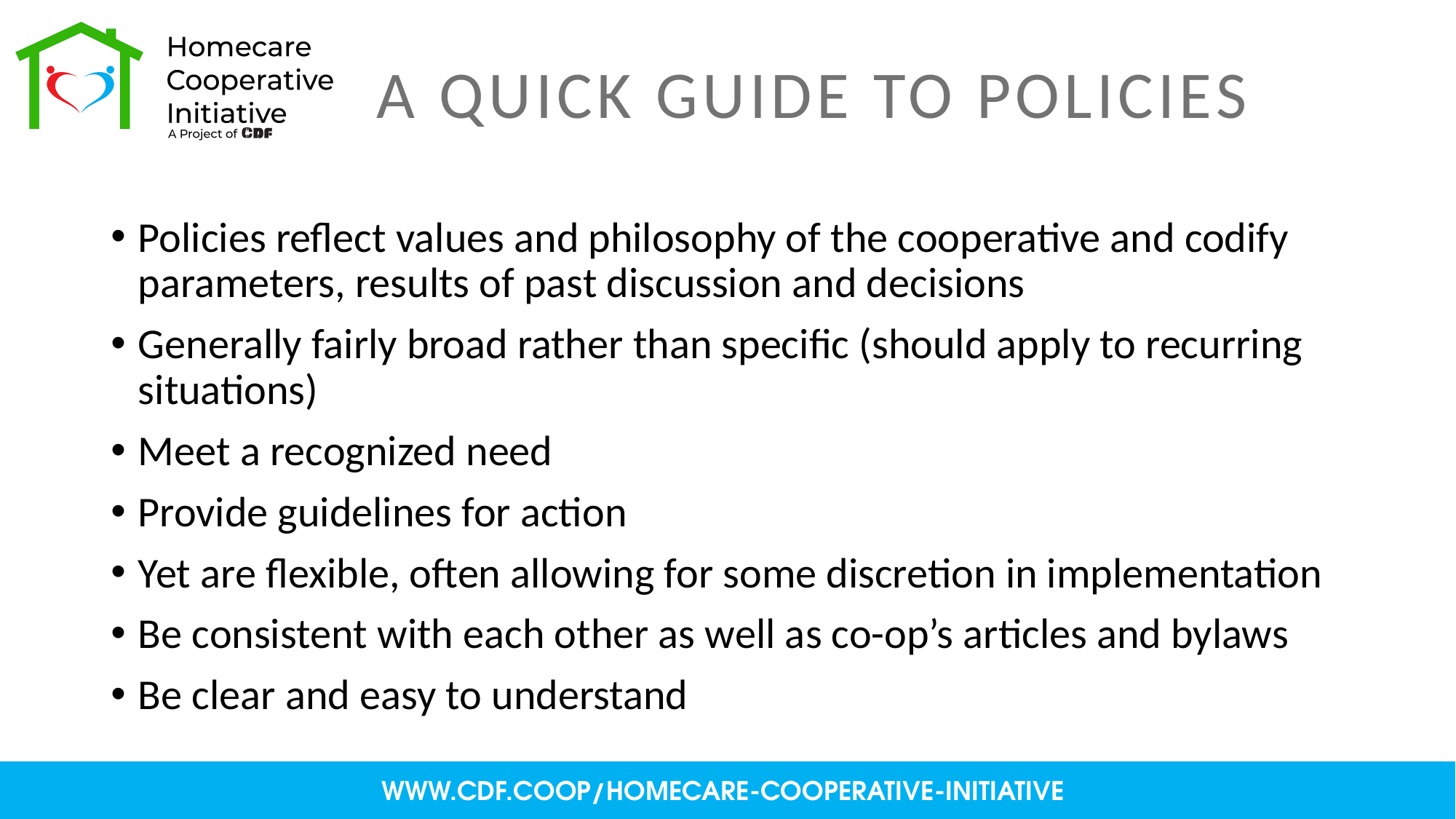

A QUICK GUIDE TO POLICIES
Policies reflect values and philosophy of the cooperative and codify parameters, results of past discussion and decisions
Generally fairly broad rather than specific (should apply to recurring situations)
Meet a recognized need
Provide guidelines for action
Yet are flexible, often allowing for some discretion in implementation
Be consistent with each other as well as co-op’s articles and bylaws
Be clear and easy to understand